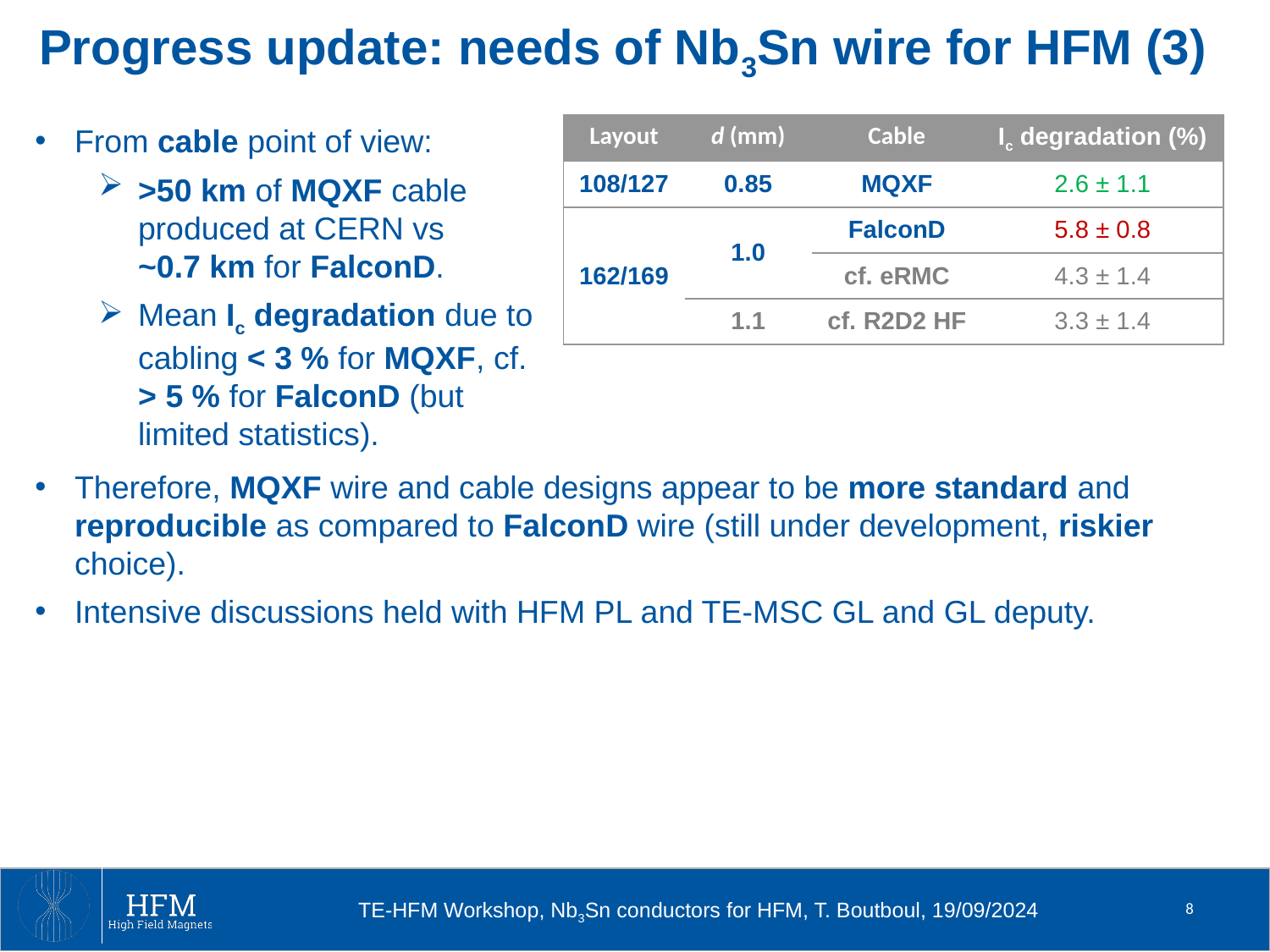

Progress update: needs of Nb3Sn wire for HFM (3)
From cable point of view:
>50 km of MQXF cable produced at CERN vs ~0.7 km for FalconD.
Mean Ic degradation due to cabling < 3 % for MQXF, cf. > 5 % for FalconD (but limited statistics).
| Layout | d (mm) | Cable | Ic degradation (%) |
| --- | --- | --- | --- |
| 108/127 | 0.85 | MQXF | 2.6 ± 1.1 |
| 162/169 | 1.0 | FalconD | 5.8 ± 0.8 |
|  |  | cf. eRMC | 4.3 ± 1.4 |
|  | 1.1 | cf. R2D2 HF | 3.3 ± 1.4 |
Therefore, MQXF wire and cable designs appear to be more standard and reproducible as compared to FalconD wire (still under development, riskier choice).
Intensive discussions held with HFM PL and TE-MSC GL and GL deputy.
8
TE-HFM Workshop, Nb3Sn conductors for HFM, T. Boutboul, 19/09/2024